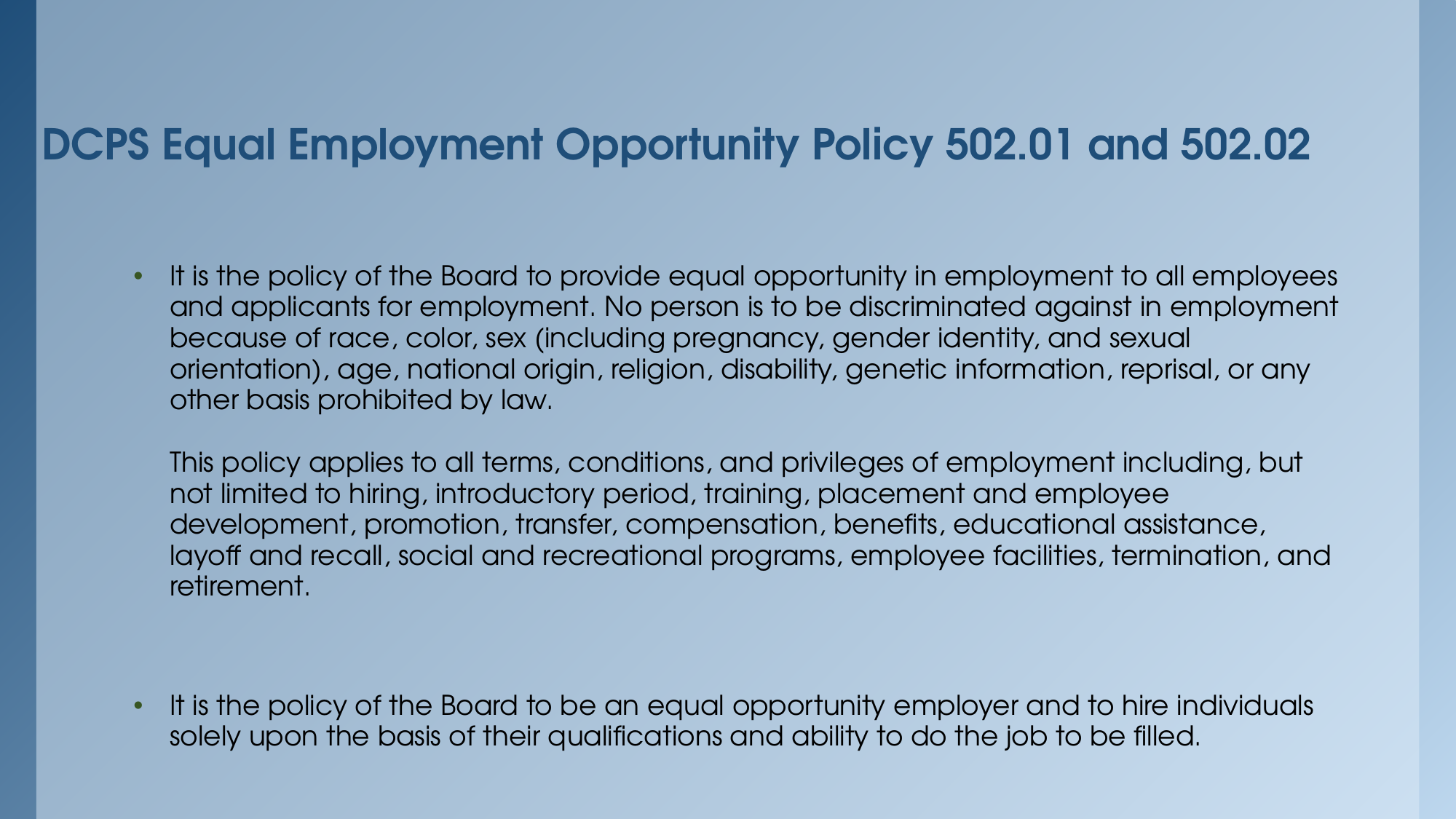

# DCPS Equal Employment Opportunity Policy 502.01 and 502.02

It is the policy of the Board to provide equal opportunity in employment to all employees and applicants for employment. No person is to be discriminated against in employment because of race, color, sex (including pregnancy, gender identity, and sexual orientation), age, national origin, religion, disability, genetic information, reprisal, or any other basis prohibited by law.
This policy applies to all terms, conditions, and privileges of employment including, but not limited to hiring, introductory period, training, placement and employee development, promotion, transfer, compensation, benefits, educational assistance, layoff and recall, social and recreational programs, employee facilities, termination, and retirement.

It is the policy of the Board to be an equal opportunity employer and to hire individuals solely upon the basis of their qualifications and ability to do the job to be filled.